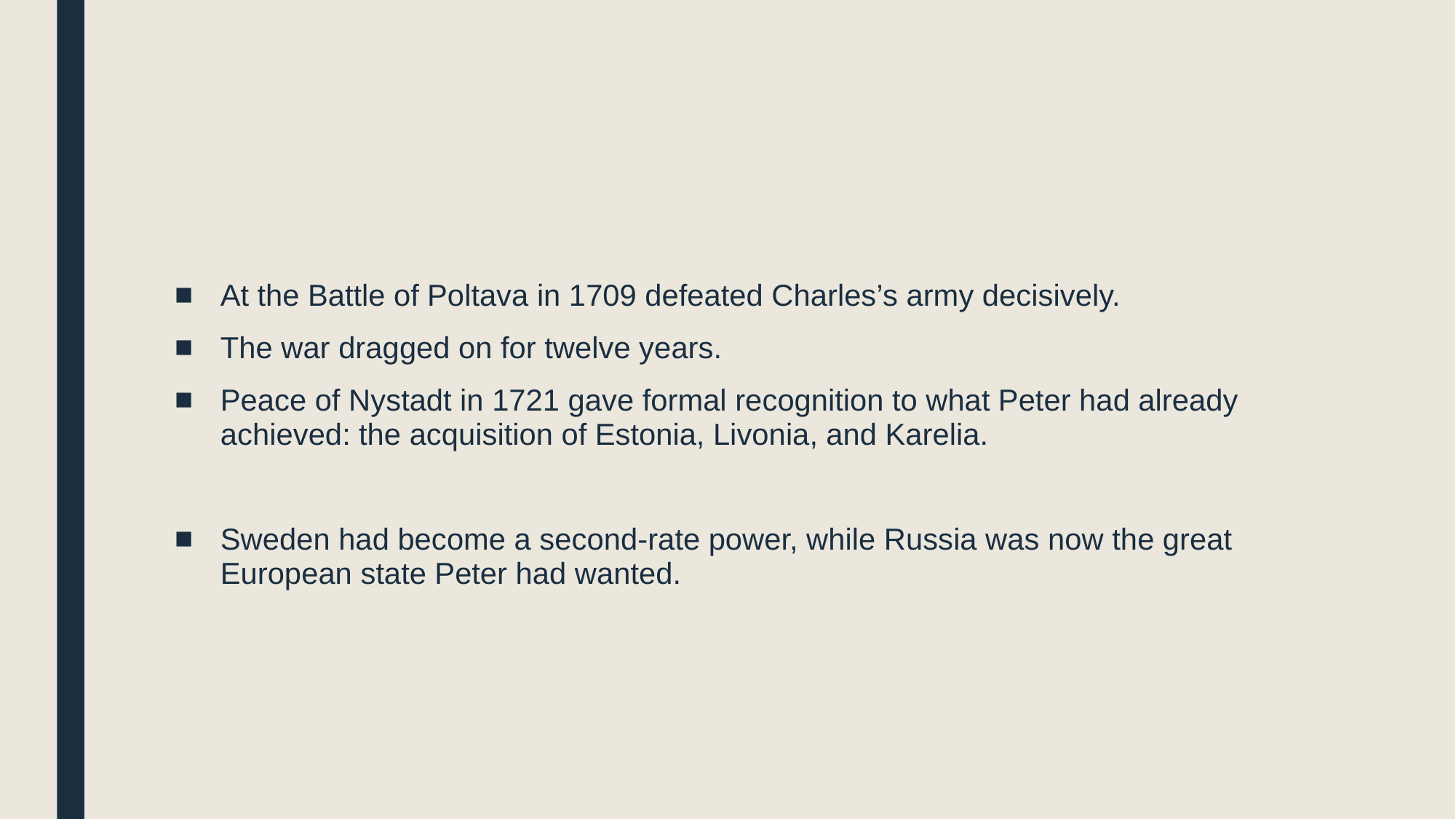

#
At the Battle of Poltava in 1709 defeated Charles’s army decisively.
The war dragged on for twelve years.
Peace of Nystadt in 1721 gave formal recognition to what Peter had already achieved: the acquisition of Estonia, Livonia, and Karelia.

Sweden had become a second-rate power, while Russia was now the great European state Peter had wanted.